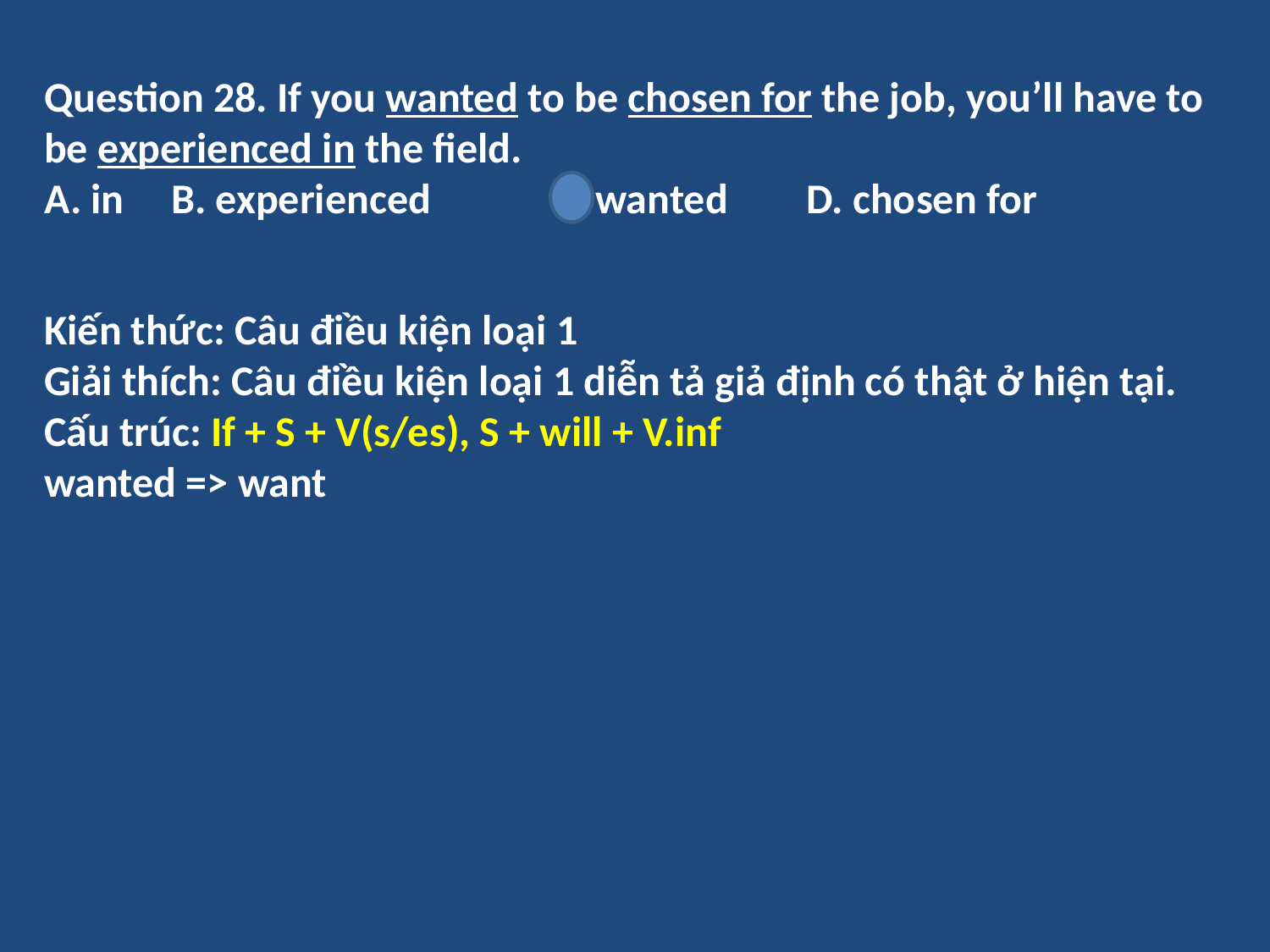

Question 28. If you wanted to be chosen for the job, you’ll have to be experienced in the field.
A. in	B. experienced	C. wanted	D. chosen for

Kiến thức: Câu điều kiện loại 1
Giải thích: Câu điều kiện loại 1 diễn tả giả định có thật ở hiện tại.
Cấu trúc: If + S + V(s/es), S + will + V.inf
wanted => want